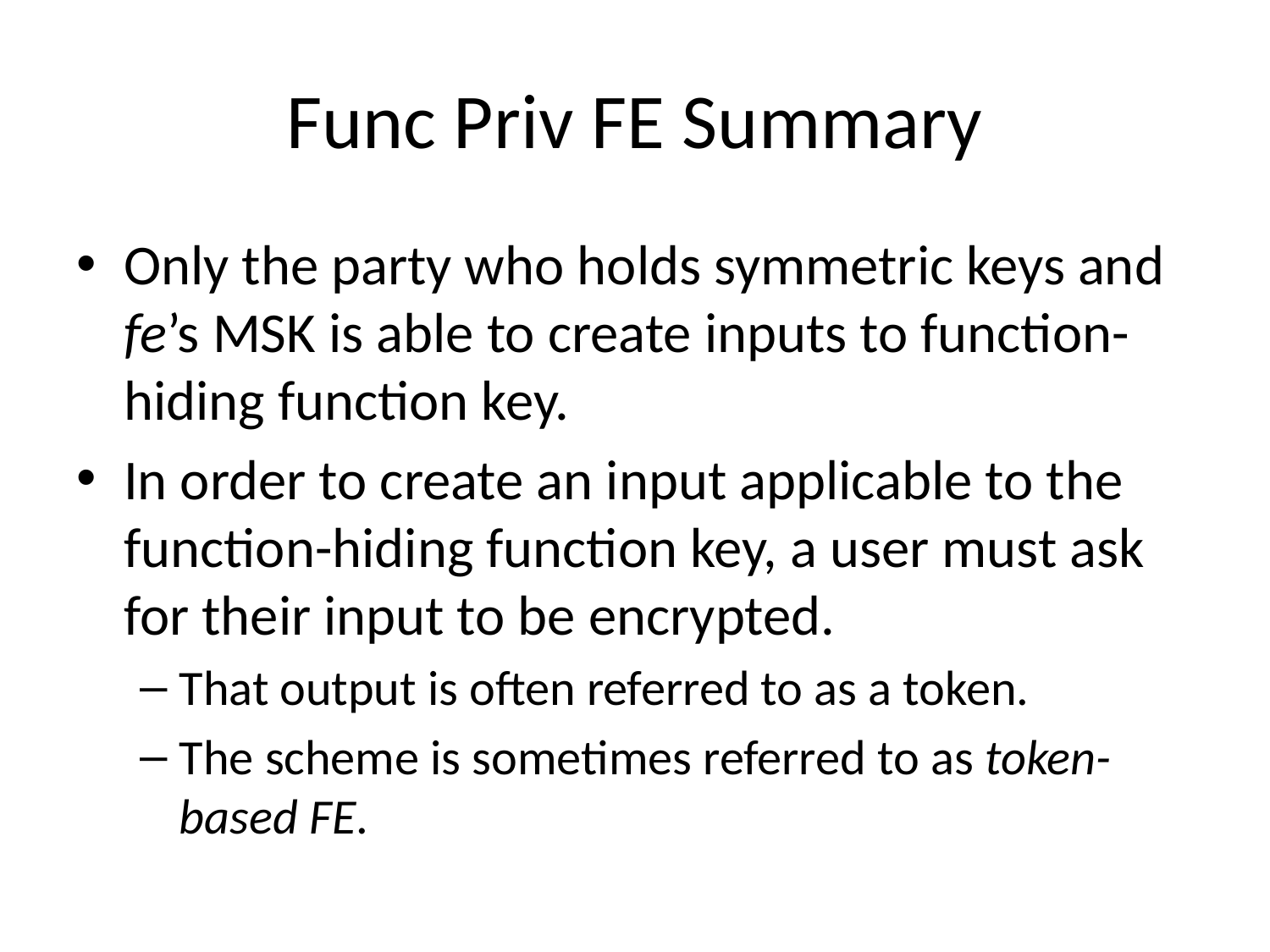

# Func Priv FE Summary
Only the party who holds symmetric keys and fe’s MSK is able to create inputs to function-hiding function key.
In order to create an input applicable to the function-hiding function key, a user must ask for their input to be encrypted.
That output is often referred to as a token.
The scheme is sometimes referred to as token-based FE.